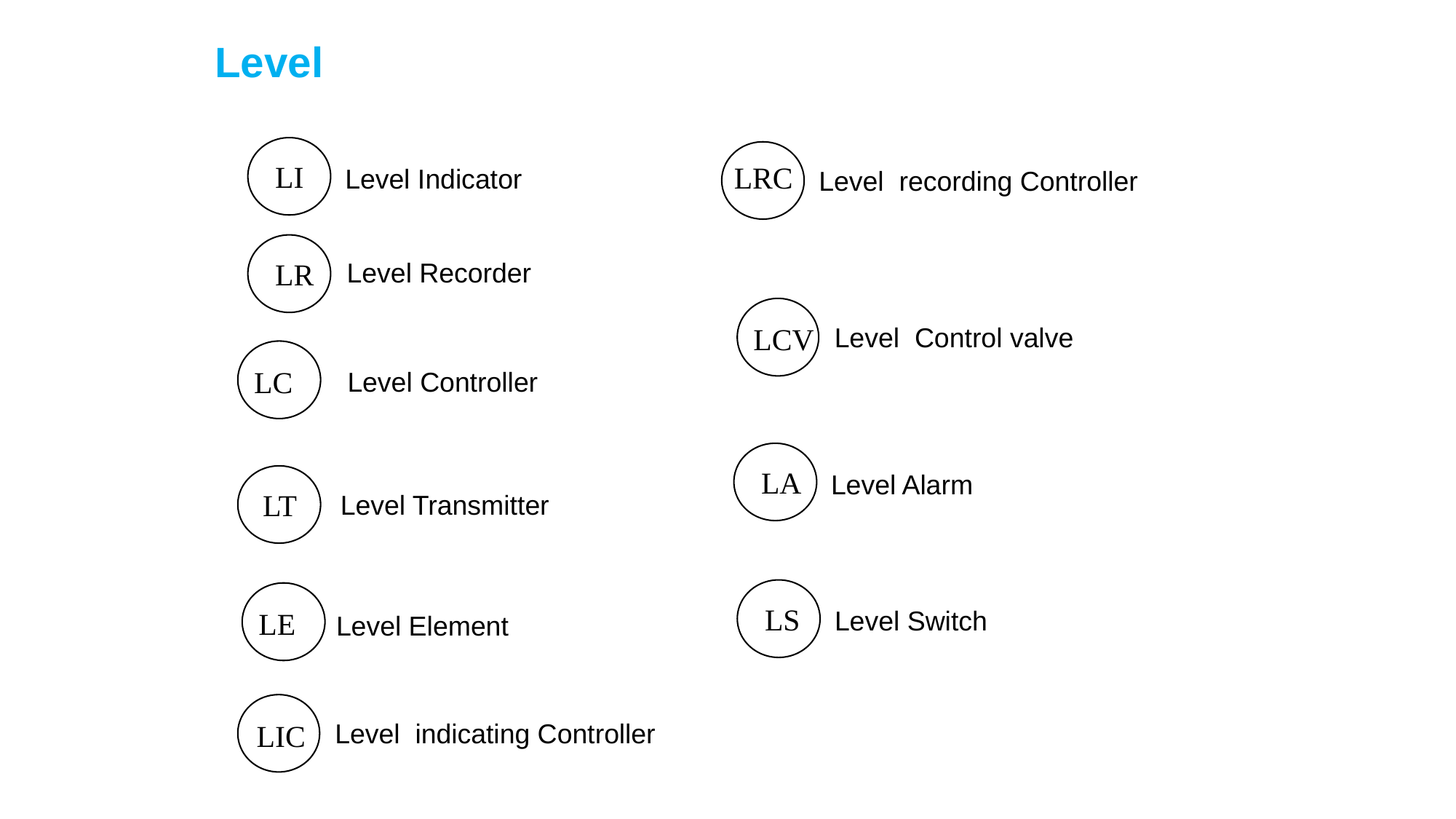

Level

LI
Level Indicator

LRC
Level  recording Controller

LR
Level Recorder

LCV
Level  Control valve

LC
Level Controller

LA
Level Alarm

LT
Level Transmitter

LS
Level Switch

LE
Level Element

LIC
Level  indicating Controller